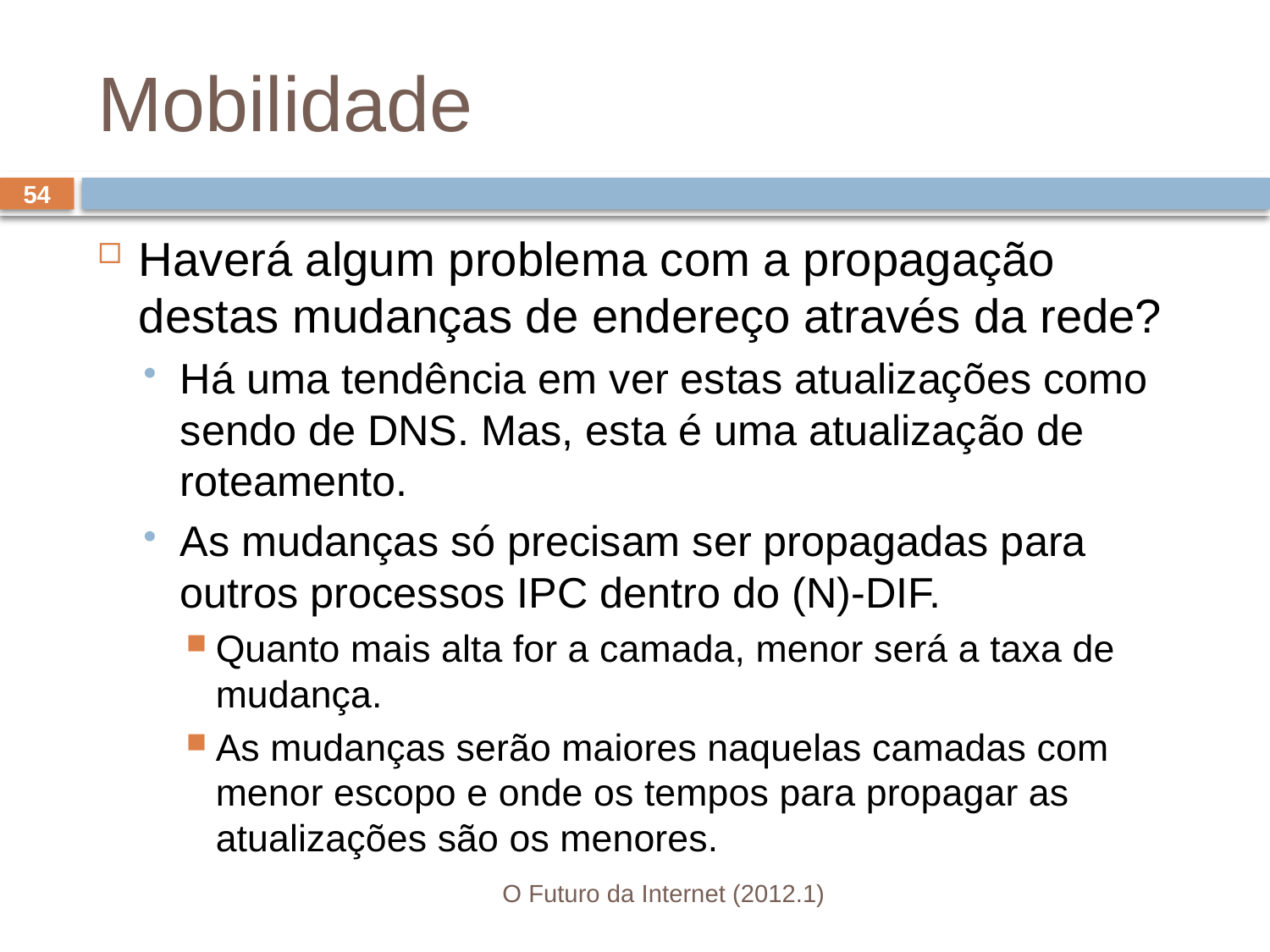

# Mobilidade
54
Haverá algum problema com a propagação destas mudanças de endereço através da rede?
Há uma tendência em ver estas atualizações como sendo de DNS. Mas, esta é uma atualização de roteamento.
As mudanças só precisam ser propagadas para outros processos IPC dentro do (N)-DIF.
Quanto mais alta for a camada, menor será a taxa de mudança.
As mudanças serão maiores naquelas camadas com menor escopo e onde os tempos para propagar as atualizações são os menores.
O Futuro da Internet (2012.1)